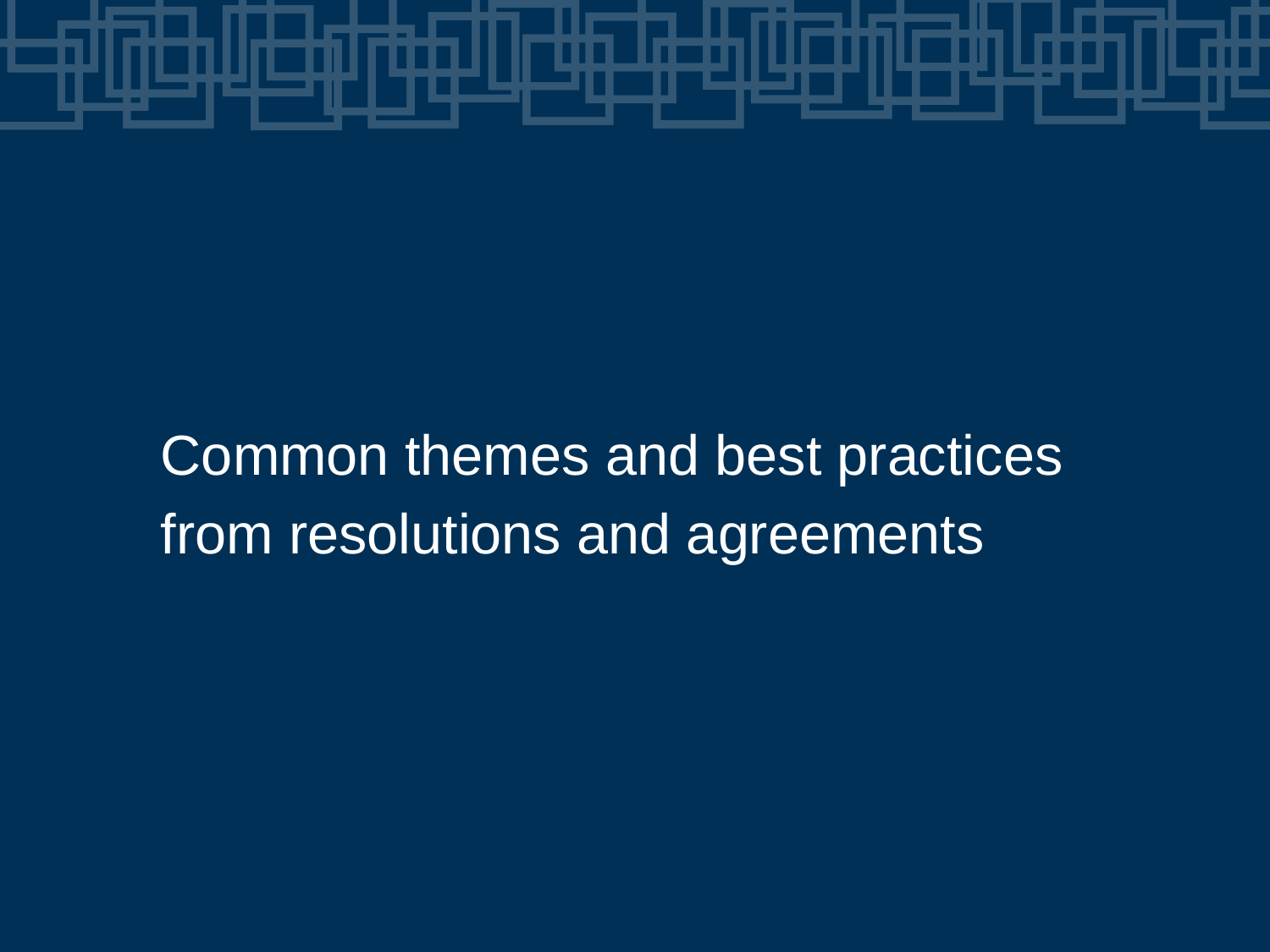

Common themes and best practices
from resolutions and agreements